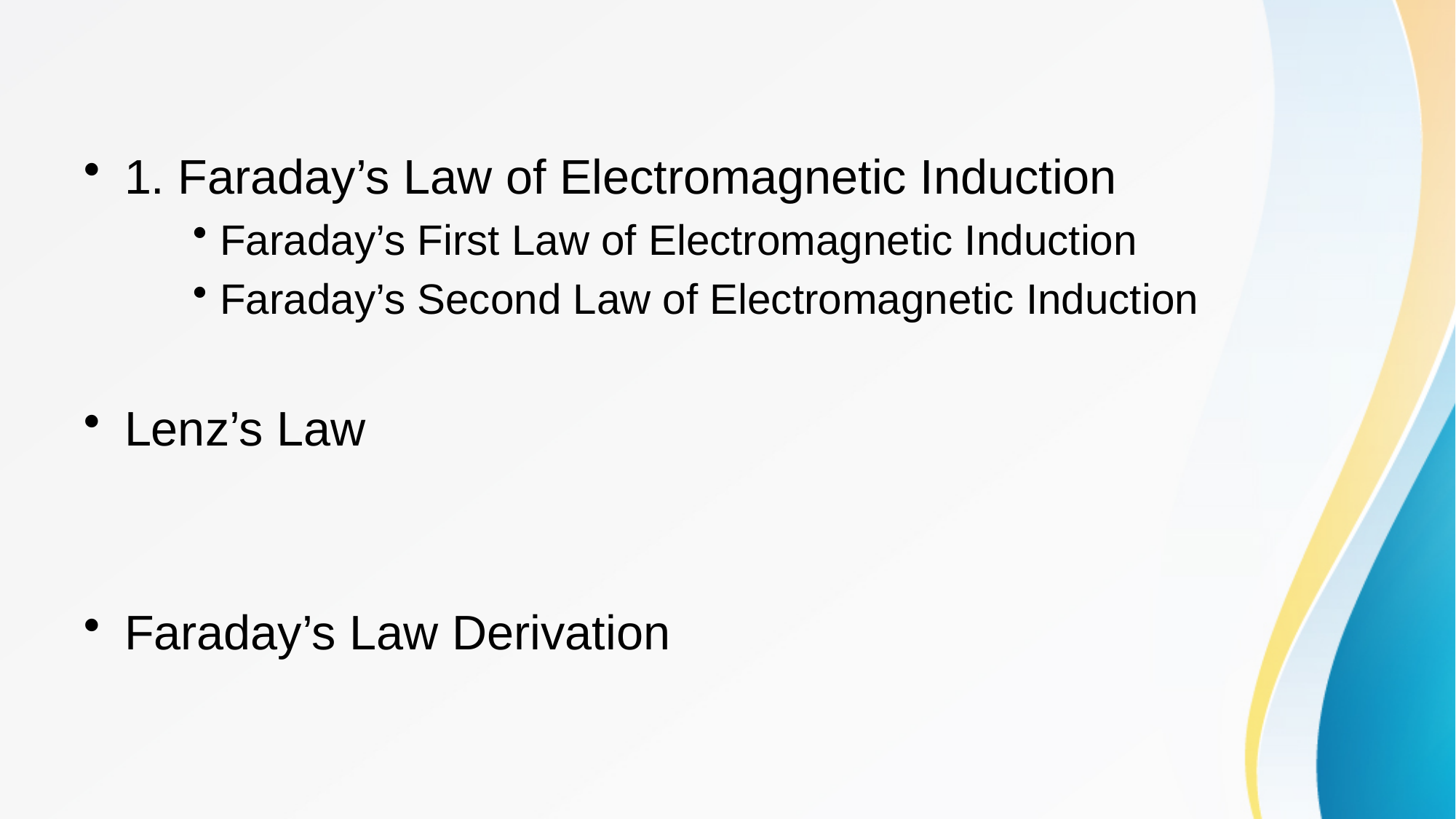

#
1. Faraday’s Law of Electromagnetic Induction
Faraday’s First Law of Electromagnetic Induction
Faraday’s Second Law of Electromagnetic Induction

Lenz’s Law

Faraday’s Law Derivation